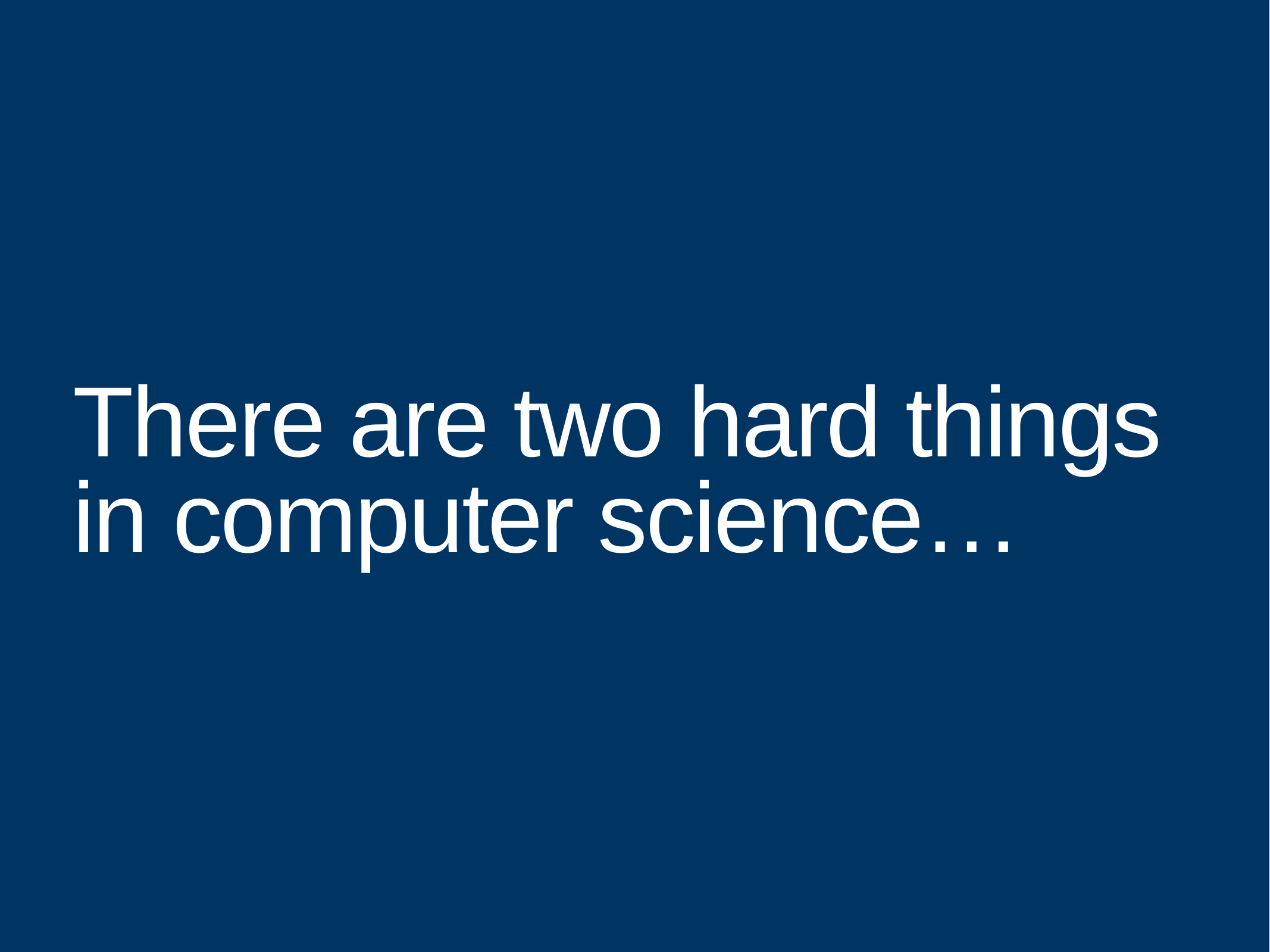

# There are two hard things in computer science…